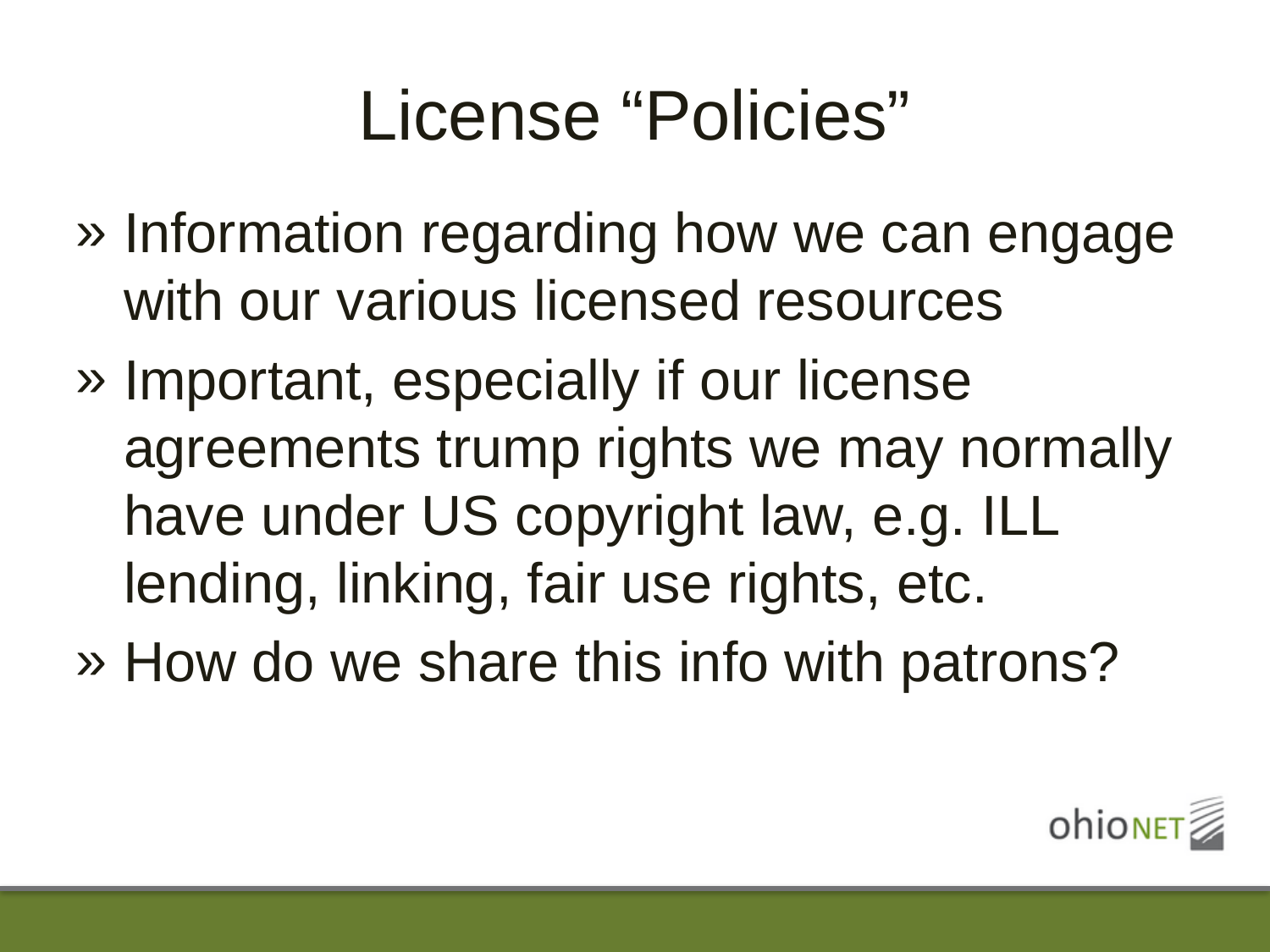

# License “Policies”
Information regarding how we can engage with our various licensed resources
Important, especially if our license agreements trump rights we may normally have under US copyright law, e.g. ILL lending, linking, fair use rights, etc.
How do we share this info with patrons?